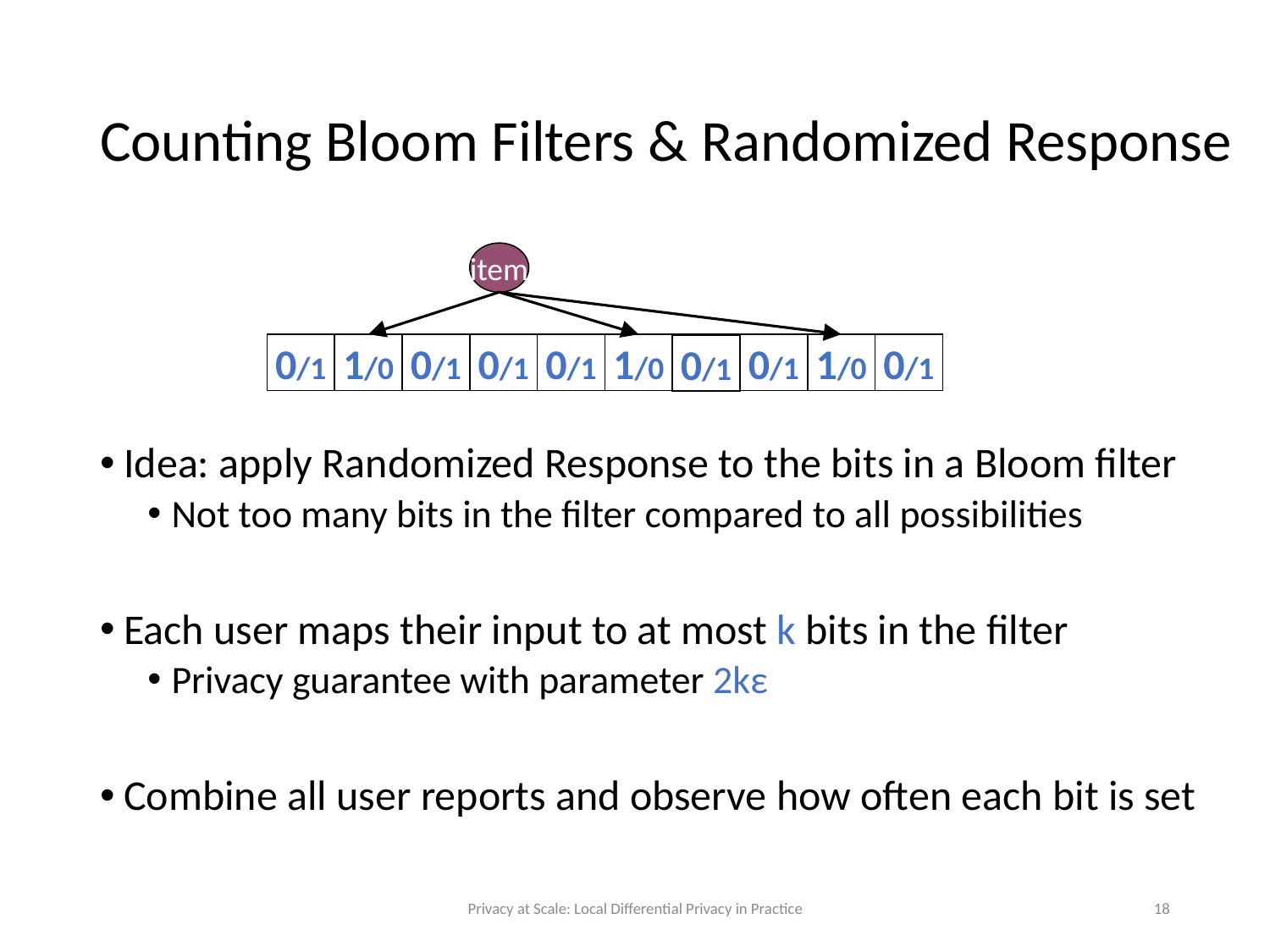

# Counting Bloom Filters & Randomized Response
item

0/1
1/0

0/1

0/1

0/1

1/0

0/1

1/0

0/1
0/1

Idea: apply Randomized Response to the bits in a Bloom filter
Not too many bits in the filter compared to all possibilities

Each user maps their input to at most k bits in the filter
Privacy guarantee with parameter 2kε

Combine all user reports and observe how often each bit is set
Privacy at Scale: Local Differential Privacy in Practice
18